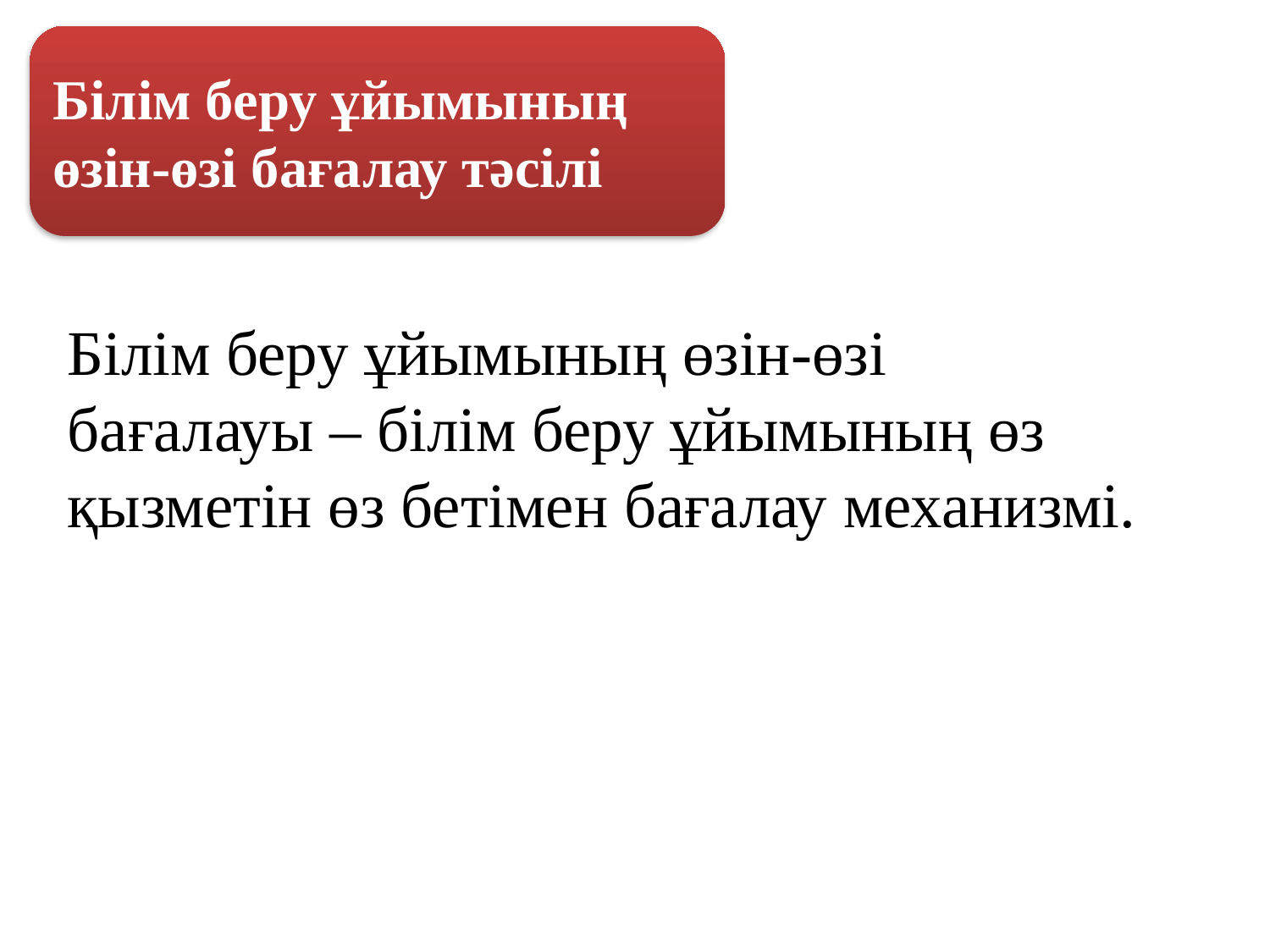

Білім беру ұйымының өзін-өзі бағалау тәсілі
Білім беру ұйымының өзін-өзі бағалауы – білім беру ұйымының өз қызметін өз бетімен бағалау механизмі.